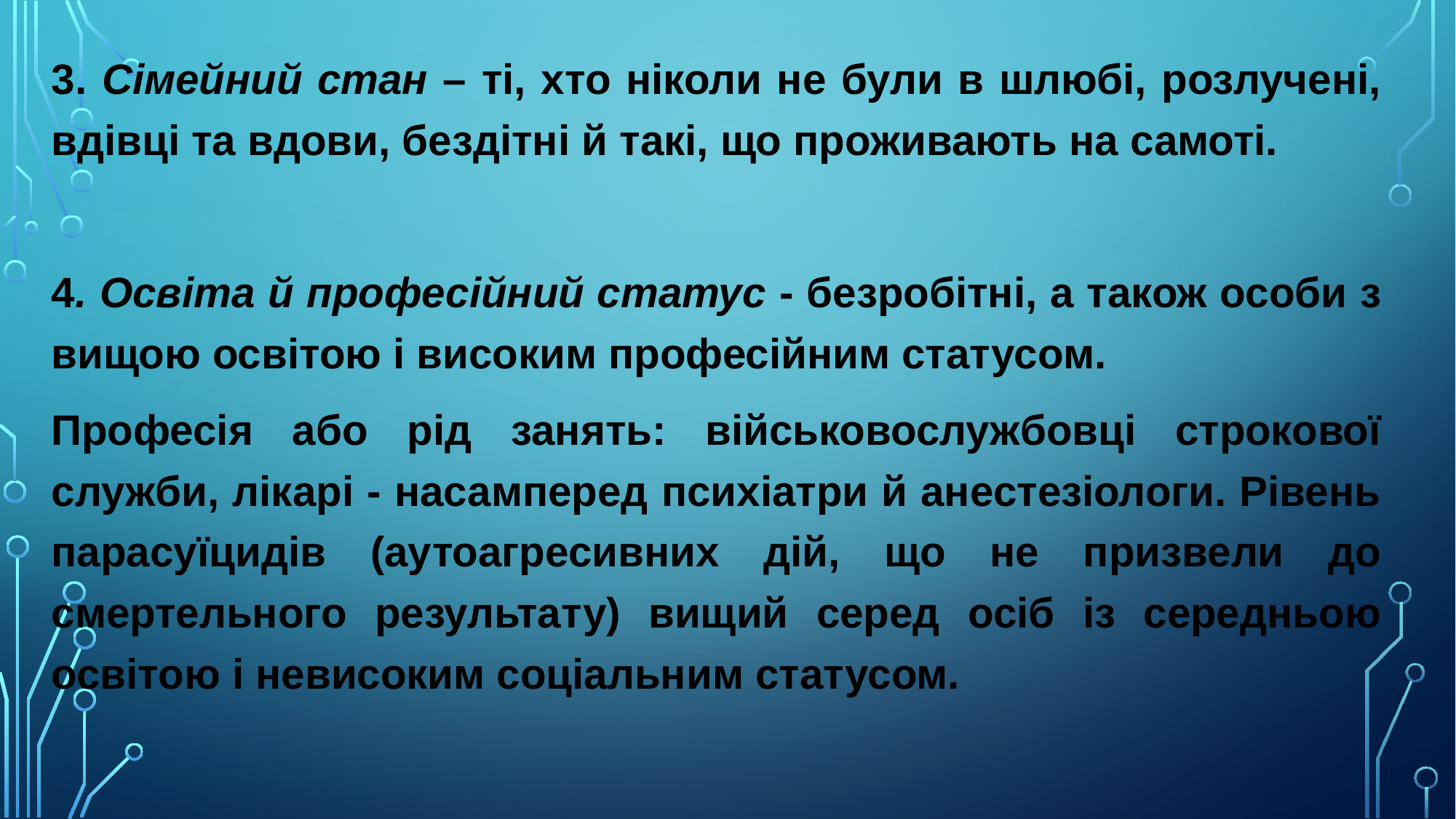

3. Сімейний стан – ті, хто ніколи не були в шлюбі, розлучені, вдівці та вдови, бездітні й такі, що проживають на самоті.

4. Освіта й професійний статус - безробітні, а також особи з вищою освітою і високим професійним статусом.
Професія або рід занять: військовослужбовці строкової служби, лікарі - насамперед психіатри й анестезіологи. Рівень парасуїцидів (аутоагресивних дій, що не призвели до смертельного результату) вищий серед осіб із середньою освітою і невисоким соціальним статусом.